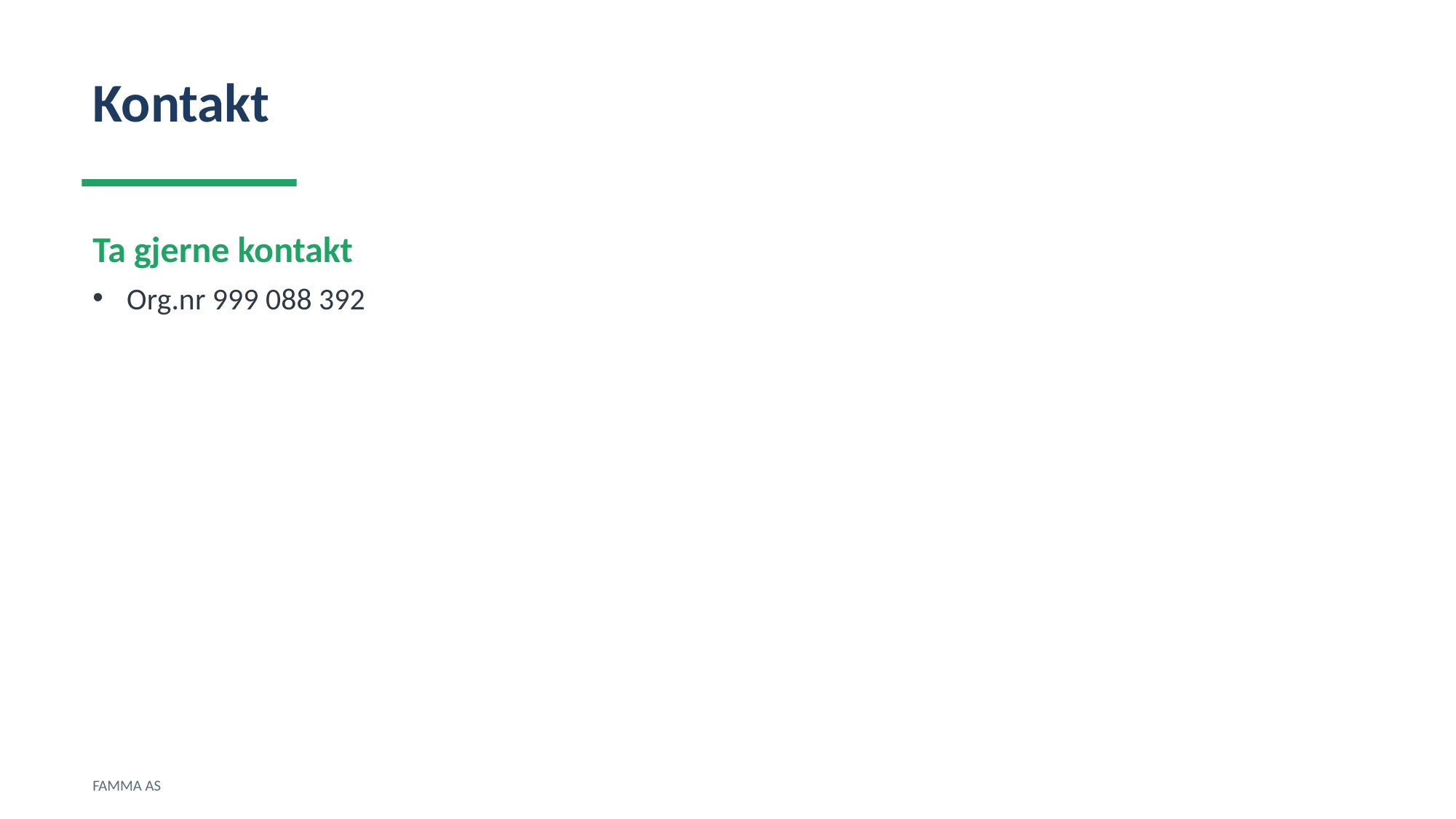

Kontakt

Ta gjerne kontakt
Org.nr 999 088 392
FAMMA AS